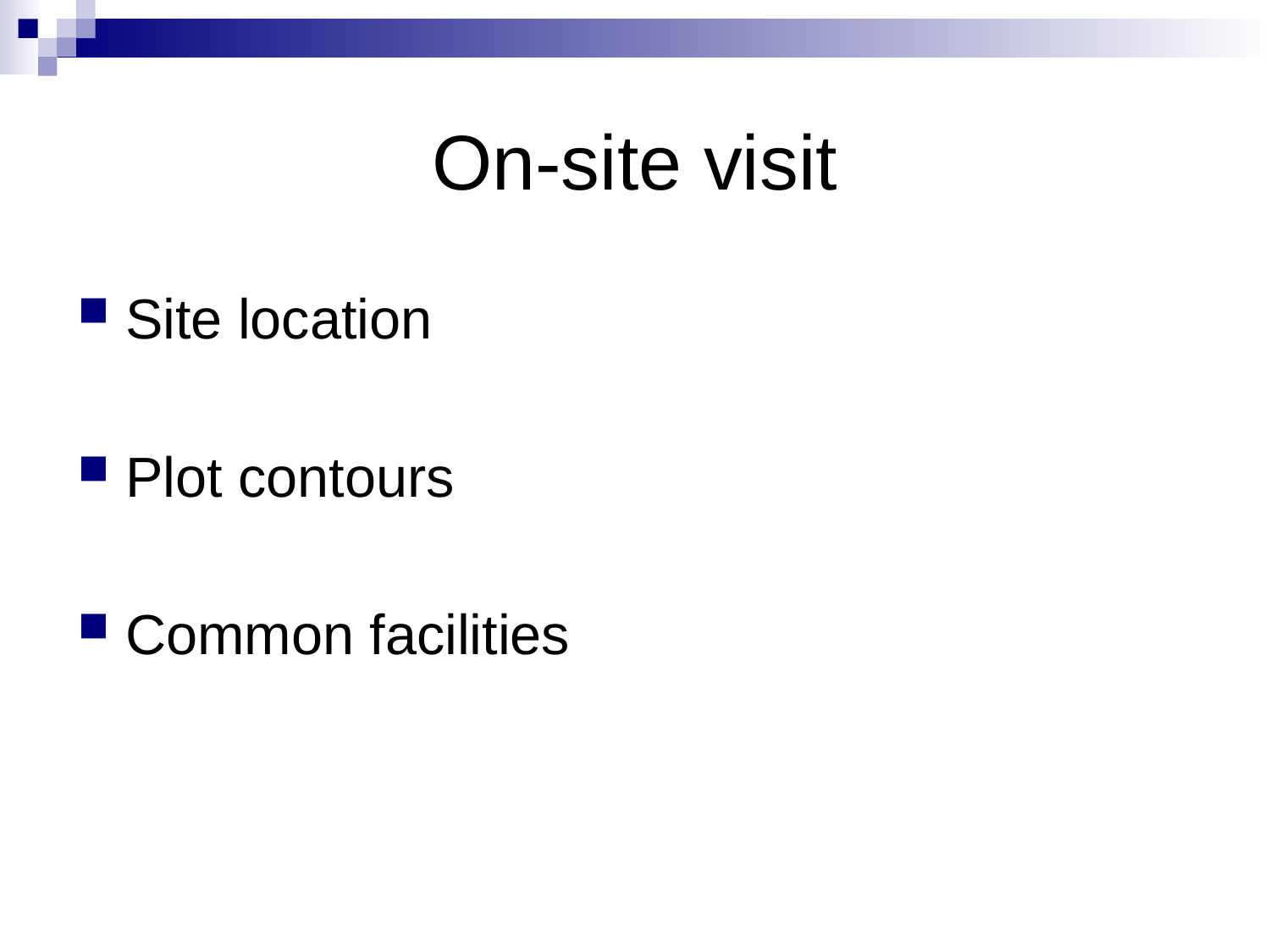

# On-site visit
Site location

Plot contours

Common facilities